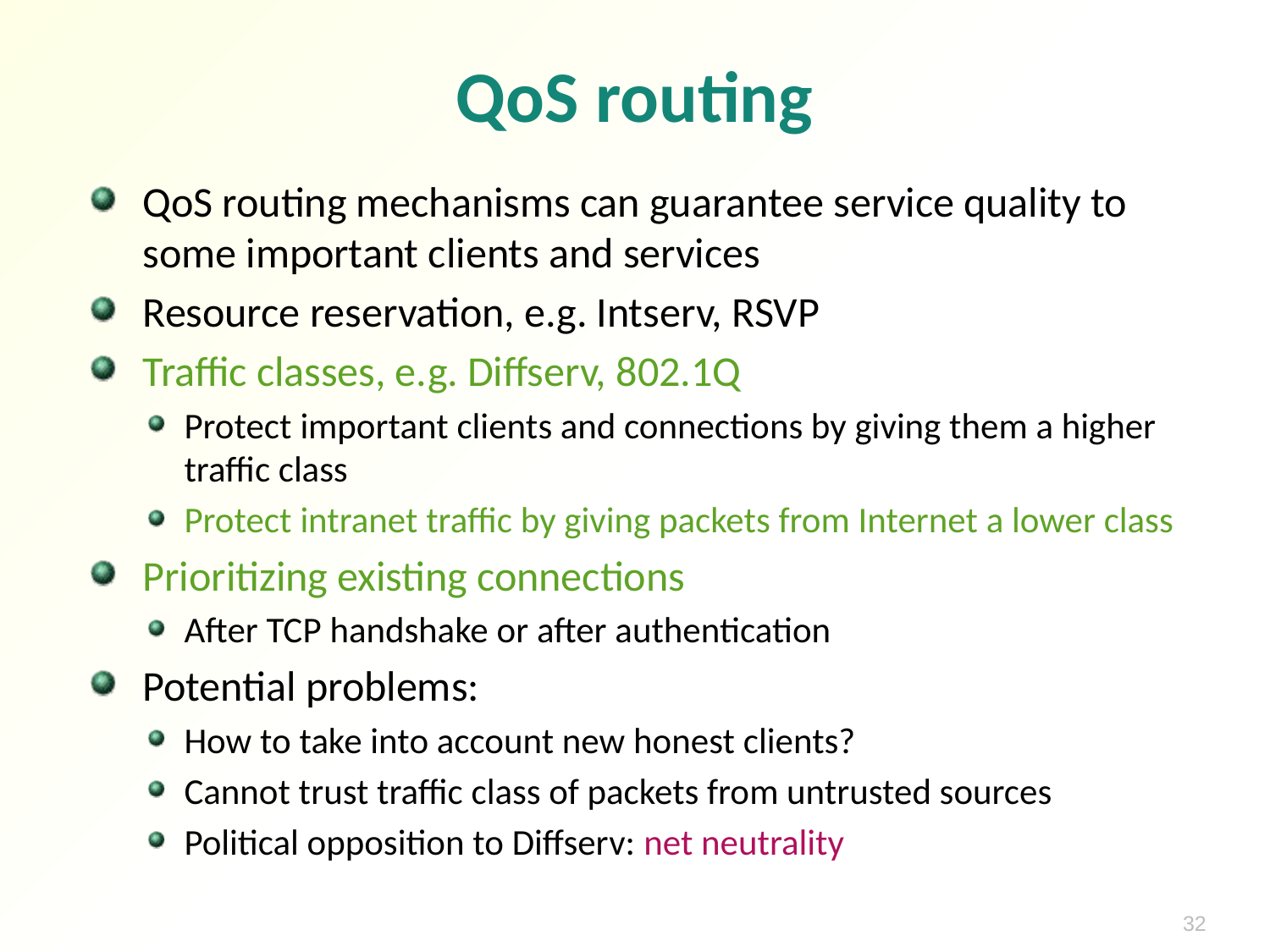

# QoS routing
QoS routing mechanisms can guarantee service quality to some important clients and services
Resource reservation, e.g. Intserv, RSVP
Traffic classes, e.g. Diffserv, 802.1Q
Protect important clients and connections by giving them a higher traffic class
Protect intranet traffic by giving packets from Internet a lower class
Prioritizing existing connections
After TCP handshake or after authentication
Potential problems:
How to take into account new honest clients?
Cannot trust traffic class of packets from untrusted sources
Political opposition to Diffserv: net neutrality

32